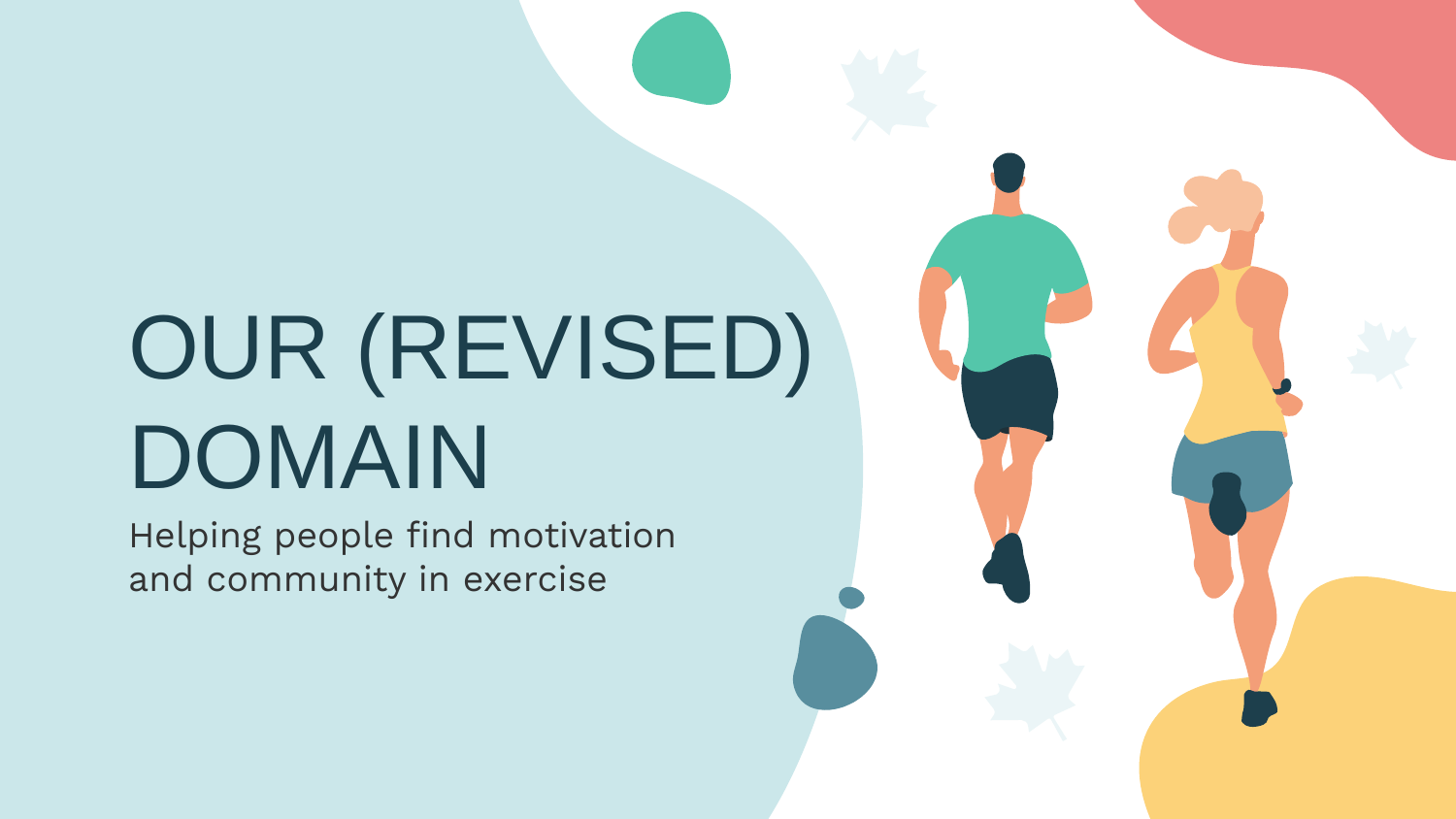

# OUR (REVISED)
DOMAIN
Helping people find motivation and community in exercise